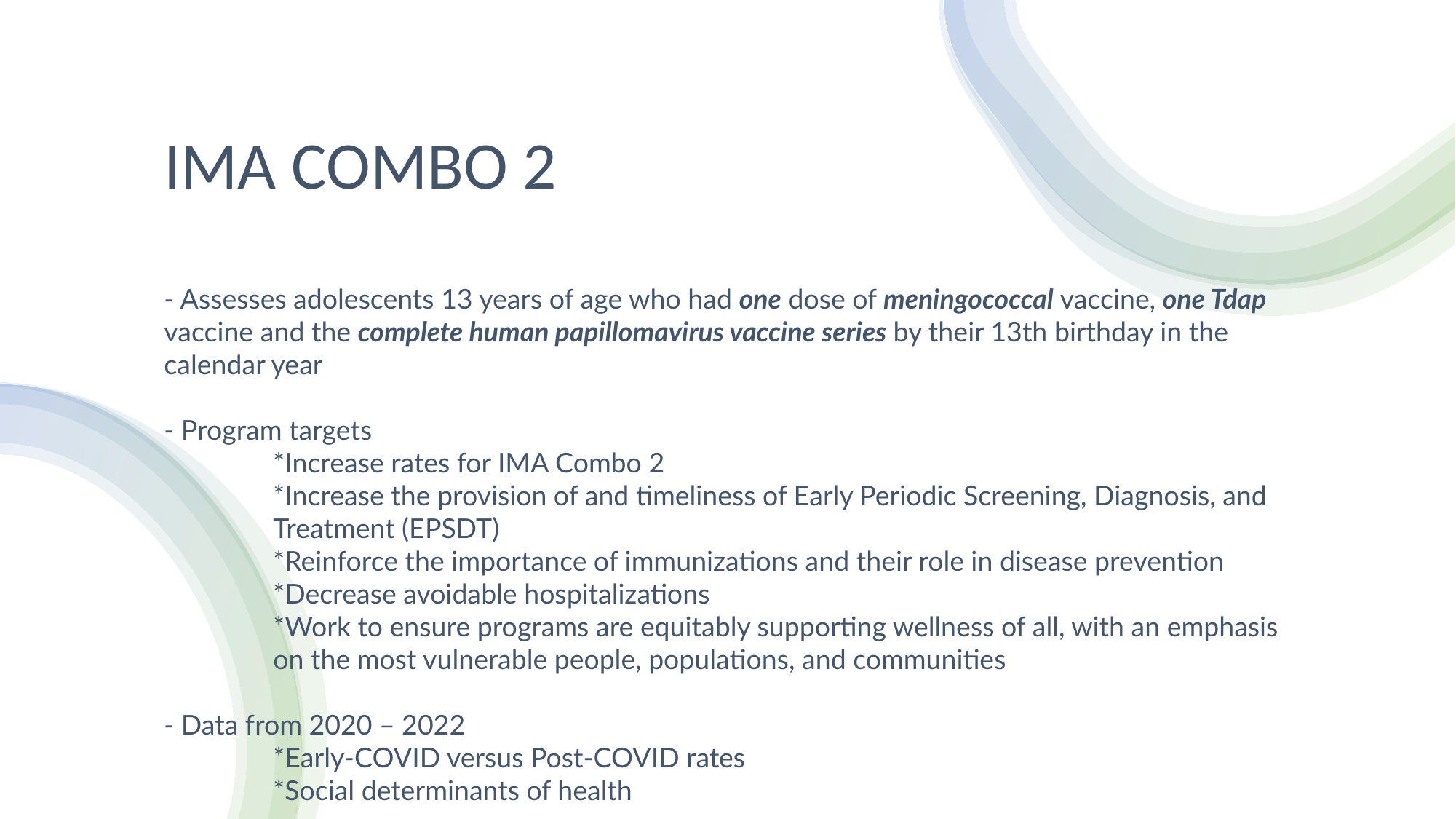

#
IMA COMBO 2
- Assesses adolescents 13 years of age who had one dose of meningococcal vaccine, one Tdap vaccine and the complete human papillomavirus vaccine series by their 13th birthday in the calendar year
- Program targets
	*Increase rates for IMA Combo 2
	*Increase the provision of and timeliness of Early Periodic Screening, Diagnosis, and 	Treatment (EPSDT)
	*Reinforce the importance of immunizations and their role in disease prevention
	*Decrease avoidable hospitalizations
	*Work to ensure programs are equitably supporting wellness of all, with an emphasis 	on the most vulnerable people, populations, and communities

- Data from 2020 – 2022
	*Early-COVID versus Post-COVID rates
	*Social determinants of health